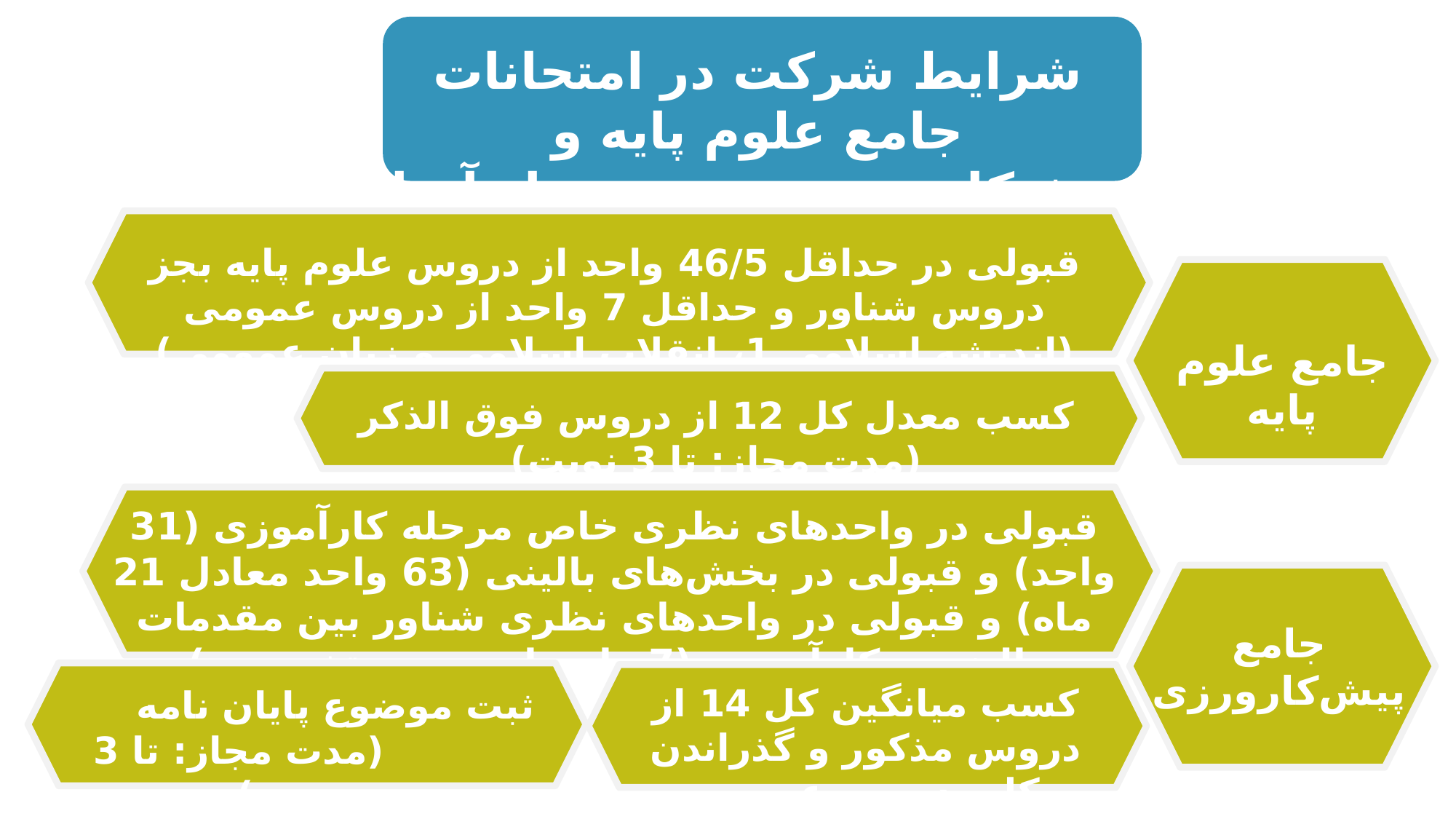

شرایط شرکت در امتحانات جامع علوم پایه و پیش‌کارورزی و مدت مجاز آنها

قبولی در حداقل 46/5 واحد از دروس علوم پایه بجز دروس شناور و حداقل 7 واحد از دروس عمومی (اندیشه اسلامی 1، انقلاب اسلامی و زبان عمومی)

جامع علوم پایه

کسب معدل کل 12 از دروس فوق الذکر (مدت مجاز: تا 3 نوبت)

قبولی در واحدهای نظری خاص مرحله کارآموزی (31 واحد) و قبولی در بخش‌های بالینی (63 واحد معادل 21 ماه) و قبولی در واحدهای نظری شناور بین مقدمات بالینی و کارآموزی (7 واحد از دروس تخصصی)

جامع پیش‌کارورزی

کسب میانگین کل 14 از دروس مذکور و گذراندن کلیه دروس عمومی
ثبت موضوع پایان نامه                (مدت مجاز: تا 3 نوبت)